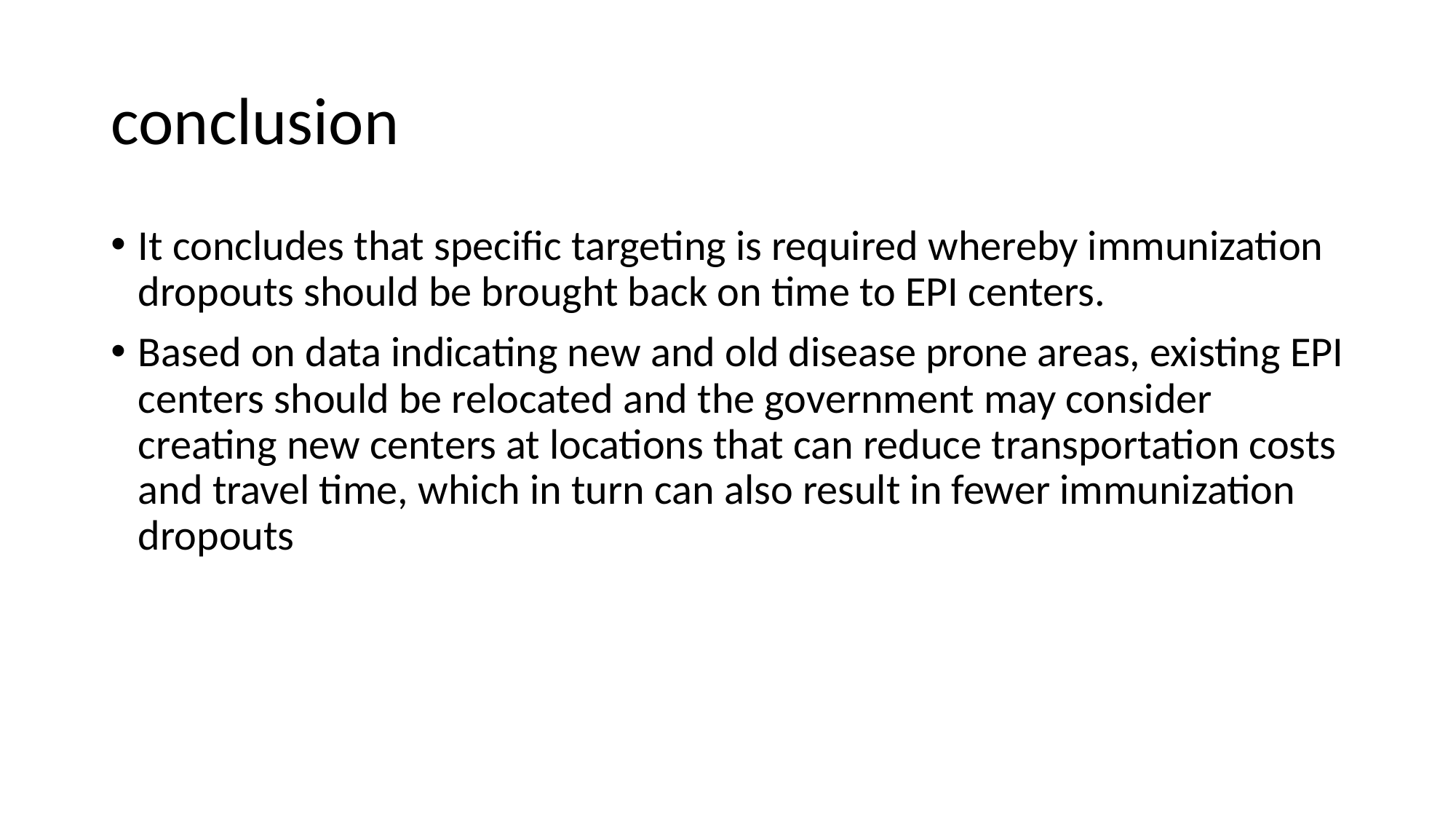

# conclusion
It concludes that specific targeting is required whereby immunization dropouts should be brought back on time to EPI centers.
Based on data indicating new and old disease prone areas, existing EPI centers should be relocated and the government may consider creating new centers at locations that can reduce transportation costs and travel time, which in turn can also result in fewer immunization dropouts